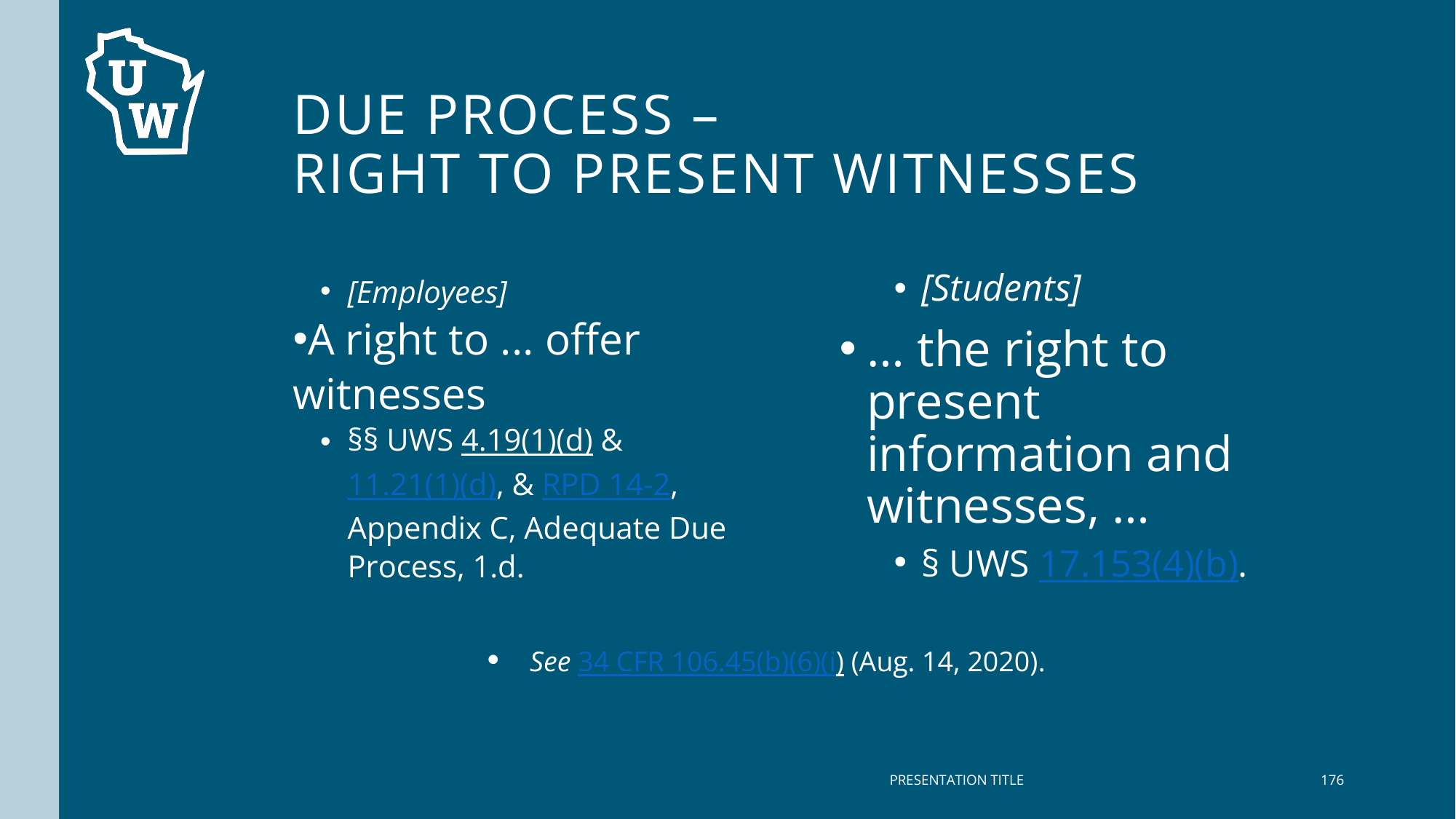

# Due Process – Right to present witnesses
[Employees]
A right to ... offer witnesses
§§ UWS 4.19(1)(d) & 11.21(1)(d), & RPD 14-2, Appendix C, Adequate Due Process, 1.d.

[Students]
… the right to present information and witnesses, …
§ UWS 17.153(4)(b).
See 34 CFR 106.45(b)(6)(i) (Aug. 14, 2020).
PRESENTATION TITLE
176